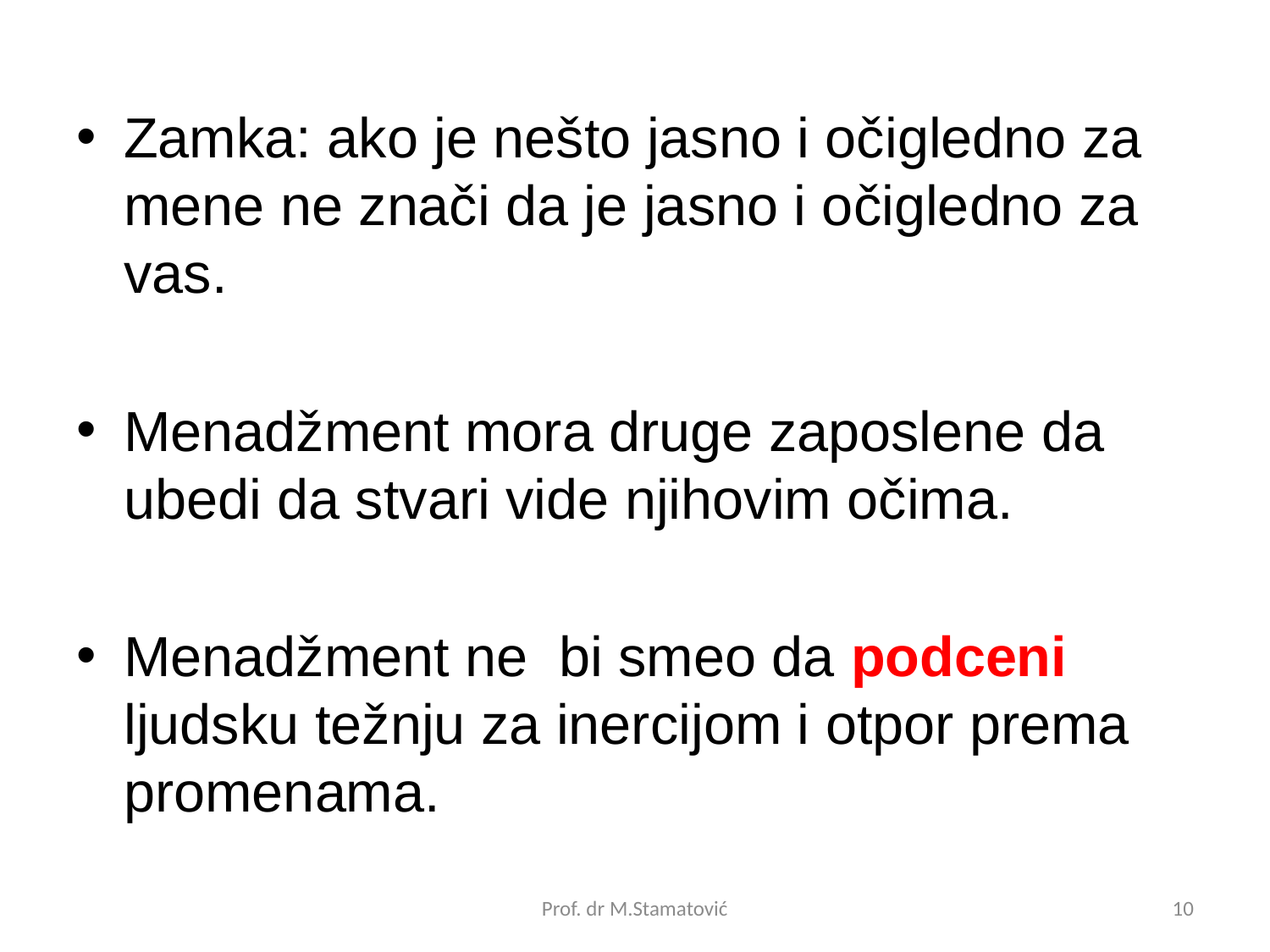

Zamka: ako je nešto jasno i očigledno za mene ne znači da je jasno i očigledno za vas.

Menadžment mora druge zaposlene da ubedi da stvari vide njihovim očima.

Menadžment ne  bi smeo da podceni ljudsku težnju za inercijom i otpor prema promenama.

Prof. dr M.Stamatović
10